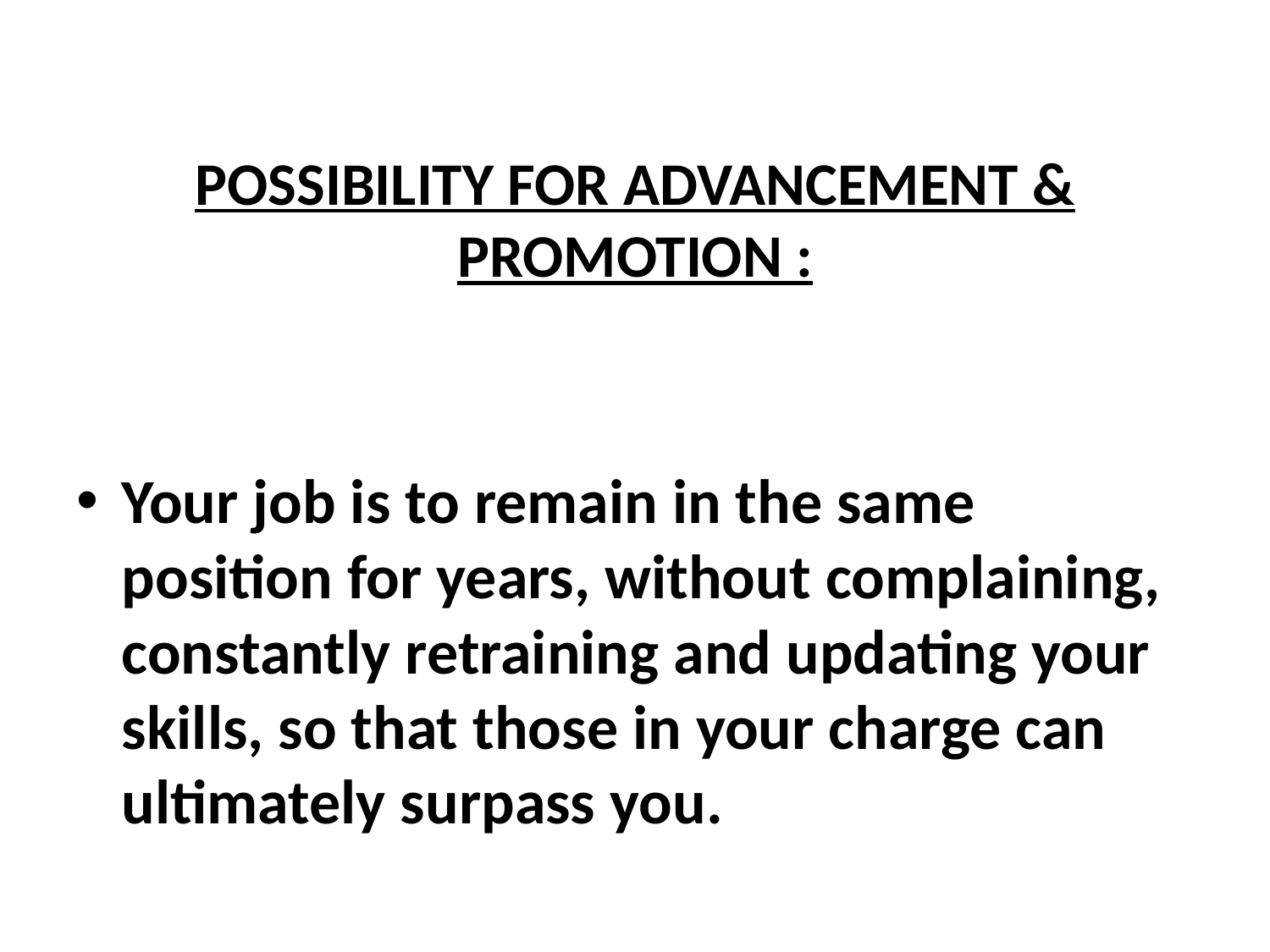

# POSSIBILITY FOR ADVANCEMENT & PROMOTION :
Your job is to remain in the same position for years, without complaining, constantly retraining and updating your skills, so that those in your charge can ultimately surpass you.